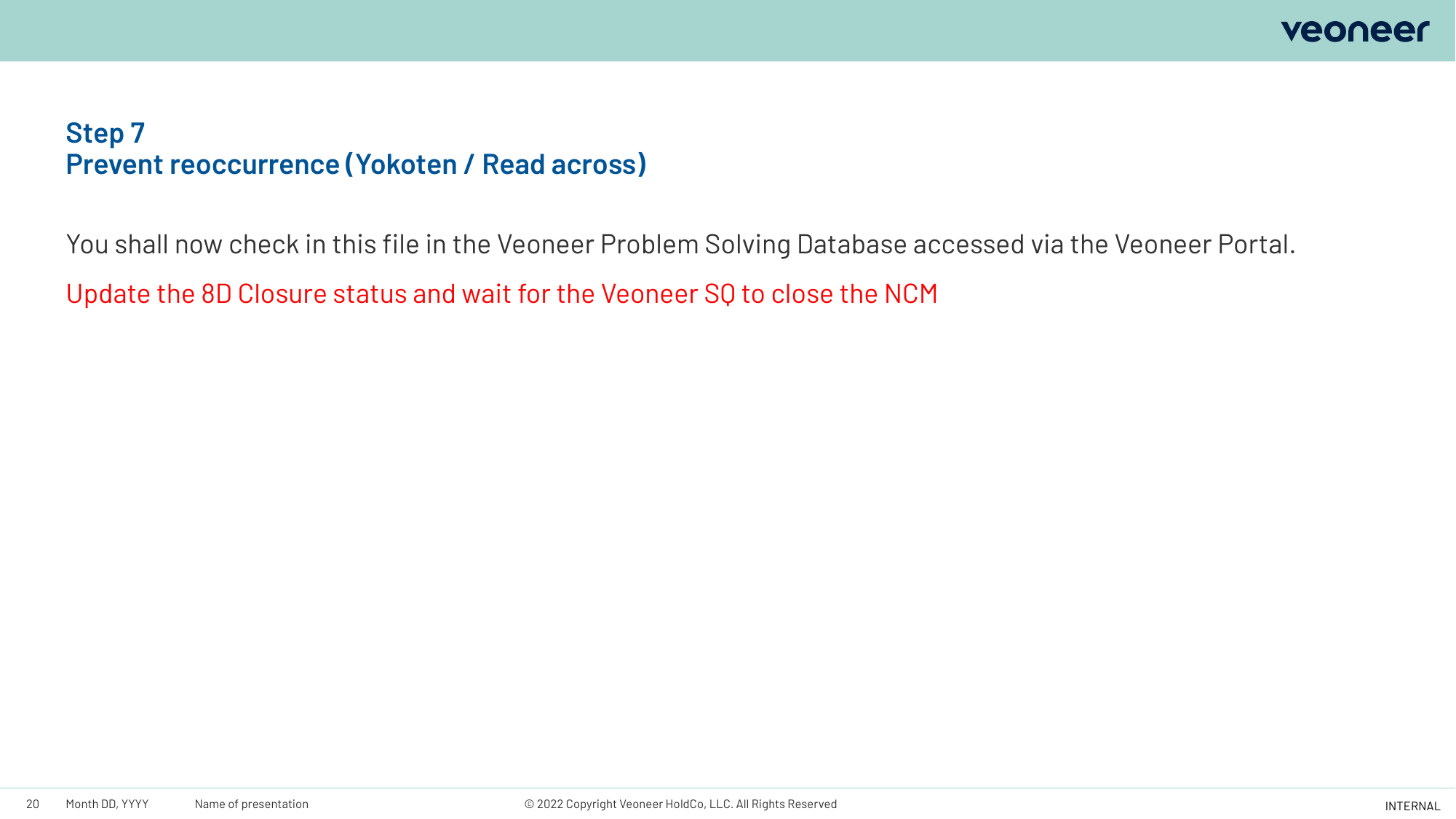

# Step 7 Prevent reoccurrence (Yokoten / Read across)
You shall now check in this file in the Veoneer Problem Solving Database accessed via the Veoneer Portal.
Update the 8D Closure status and wait for the Veoneer SQ to close the NCM
20
Month DD, YYYY
Name of presentation